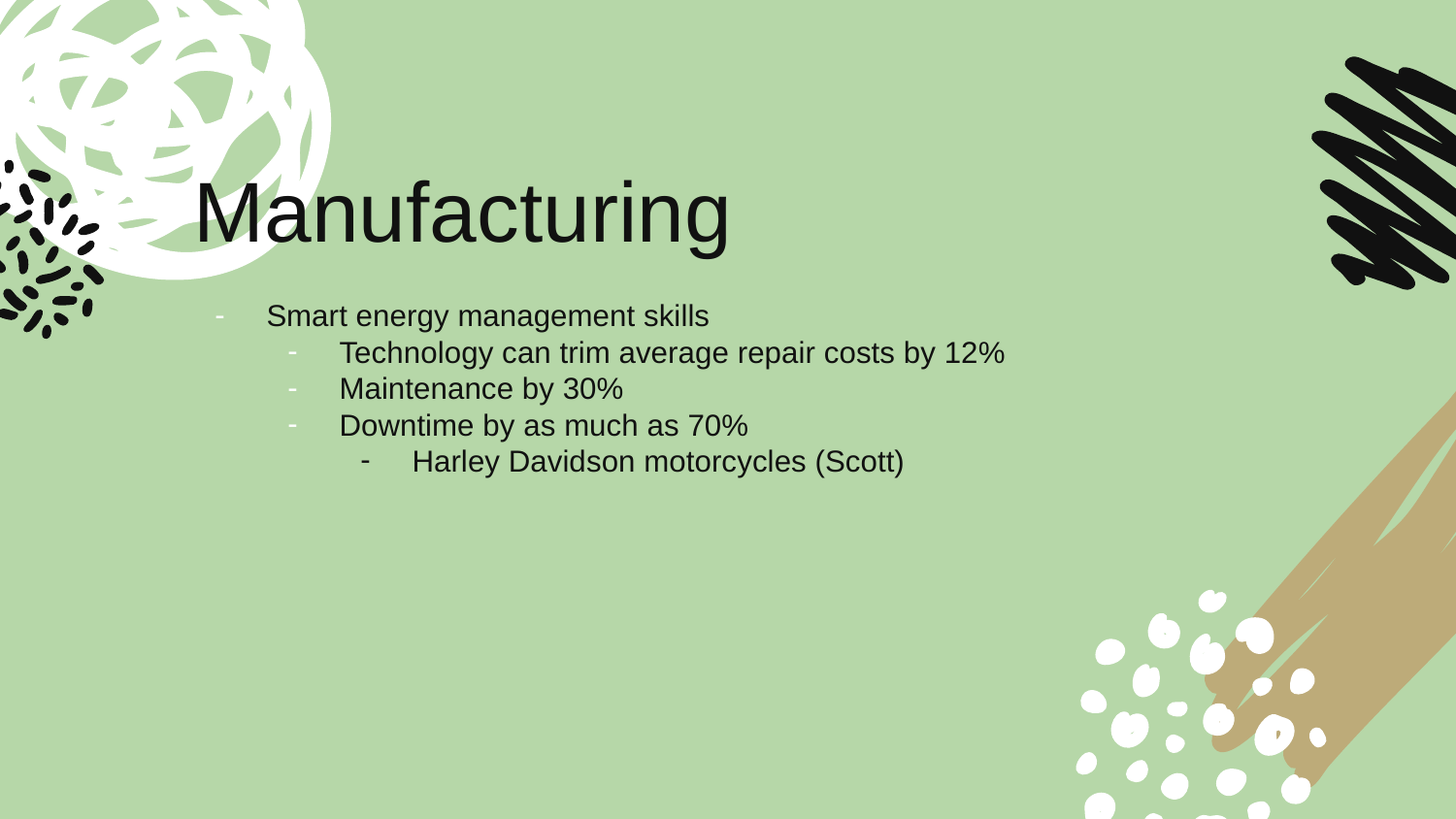

# Manufacturing
Smart energy management skills
Technology can trim average repair costs by 12%
Maintenance by 30%
Downtime by as much as 70%
Harley Davidson motorcycles (Scott)